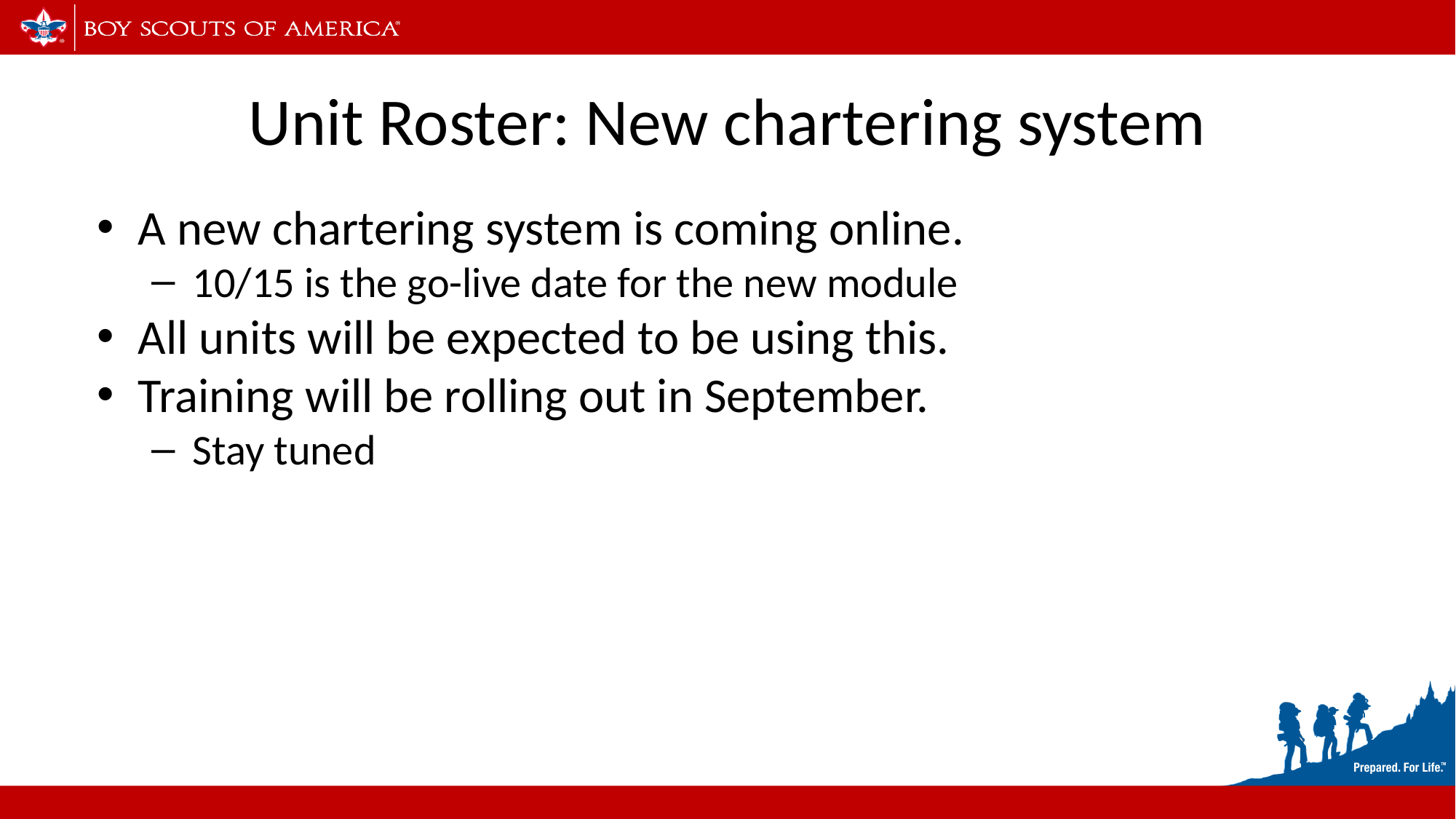

# Unit Roster: New chartering system
A new chartering system is coming online.
10/15 is the go-live date for the new module
All units will be expected to be using this.
Training will be rolling out in September.
Stay tuned